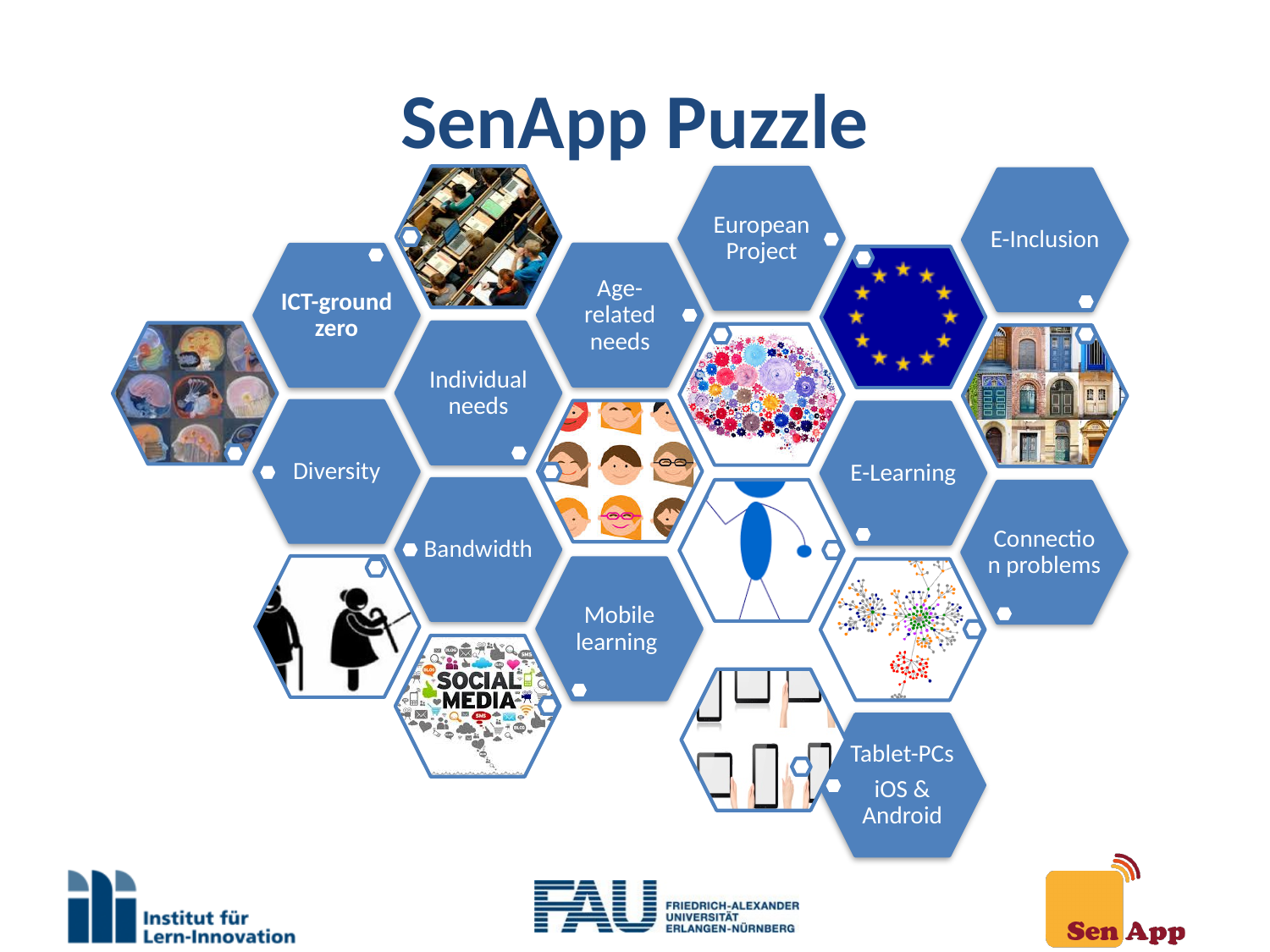

# SenApp Puzzle
Diversity
Individual needs
ICT-ground zero
Age-related needs
European Project
E-Learning
Bandwidth
Connection problems
E-Inclusion
Mobile learning
Tablet-PCs
iOS & Android